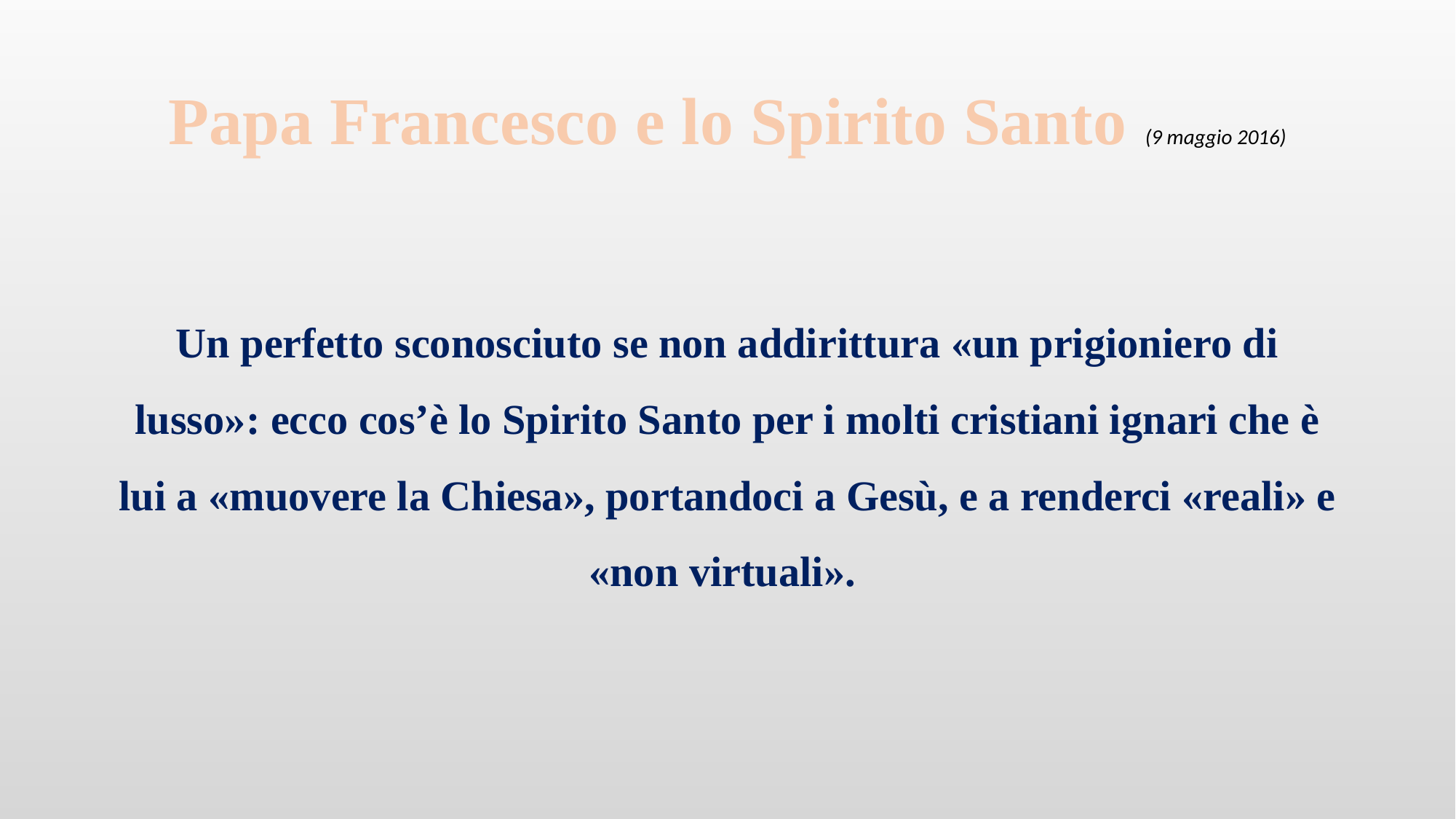

# Papa Francesco e lo Spirito Santo (9 maggio 2016)

Un perfetto sconosciuto se non addirittura «un prigioniero di lusso»: ecco cos’è lo Spirito Santo per i molti cristiani ignari che è lui a «muovere la Chiesa», portandoci a Gesù, e a renderci «reali» e «non virtuali».